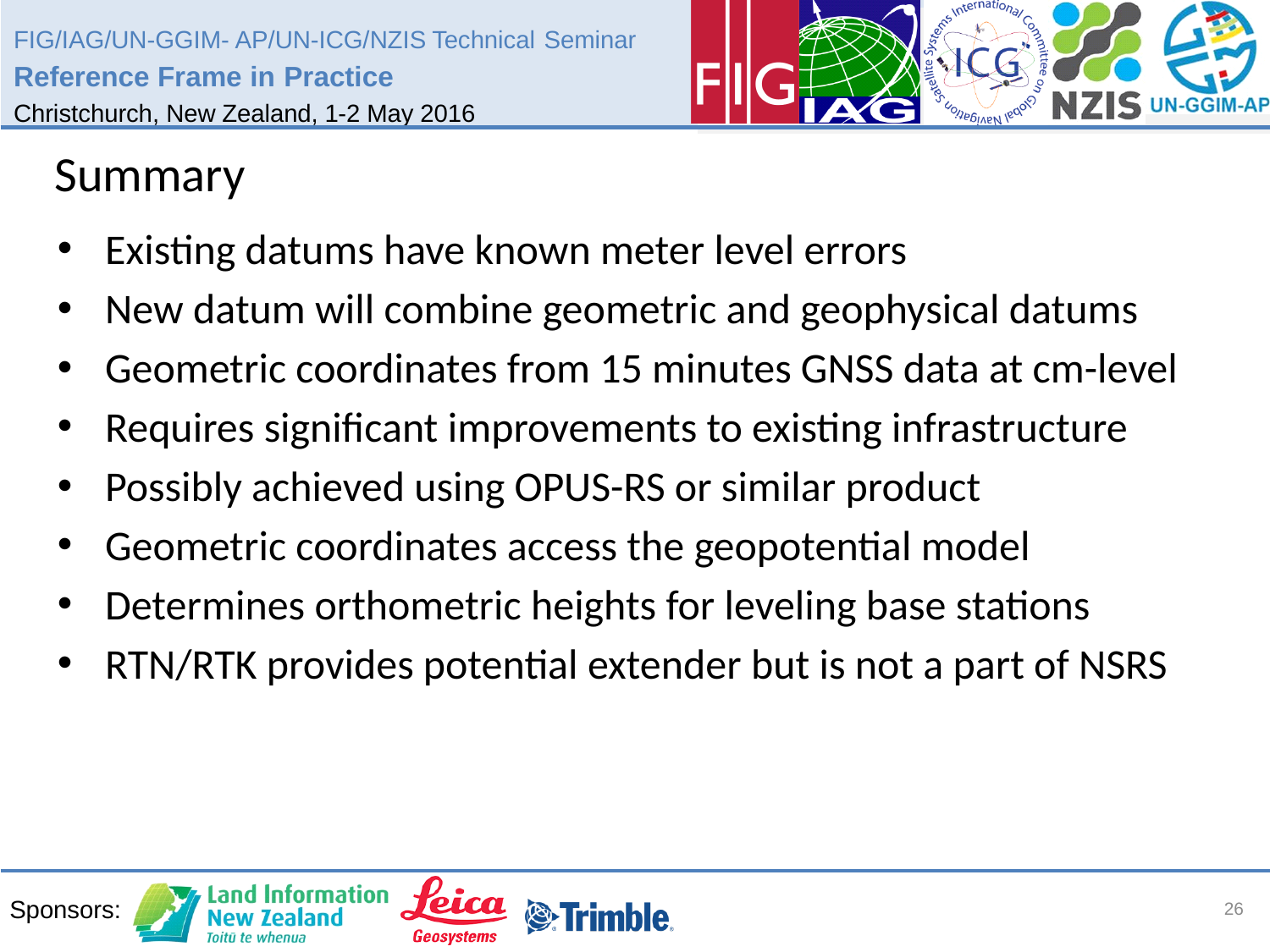

# Summary
Existing datums have known meter level errors
New datum will combine geometric and geophysical datums
Geometric coordinates from 15 minutes GNSS data at cm-level
Requires significant improvements to existing infrastructure
Possibly achieved using OPUS-RS or similar product
Geometric coordinates access the geopotential model
Determines orthometric heights for leveling base stations
RTN/RTK provides potential extender but is not a part of NSRS

26